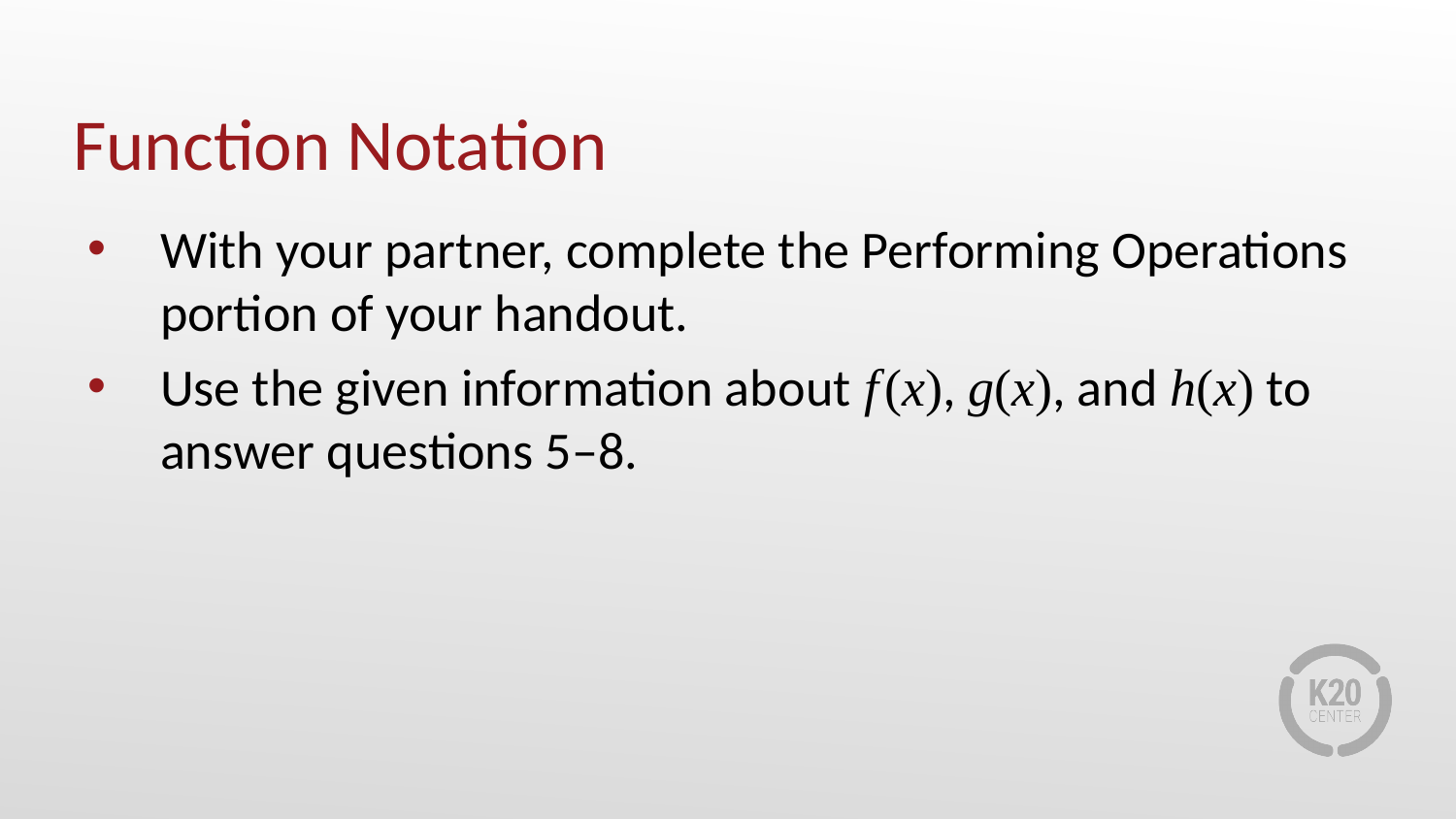

# Function Notation
With your partner, complete the Performing Operations portion of your handout.
Use the given information about f (x), g(x), and h(x) to answer questions 5–8.